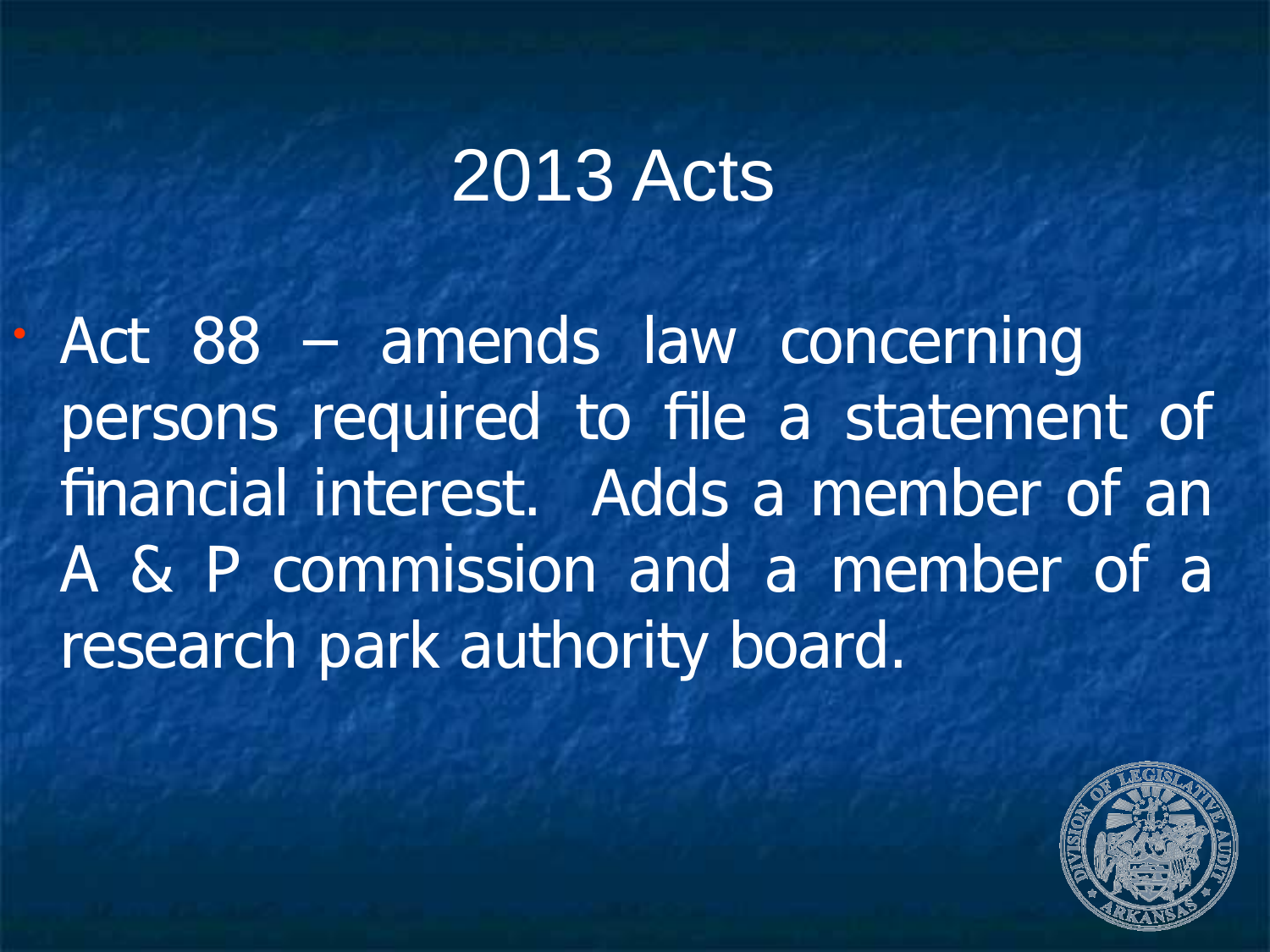

2013 Acts

Act 88 – amends law concerning    persons required to file a statement of financial interest.  Adds a member of an A & P commission and a member of a research park authority board.